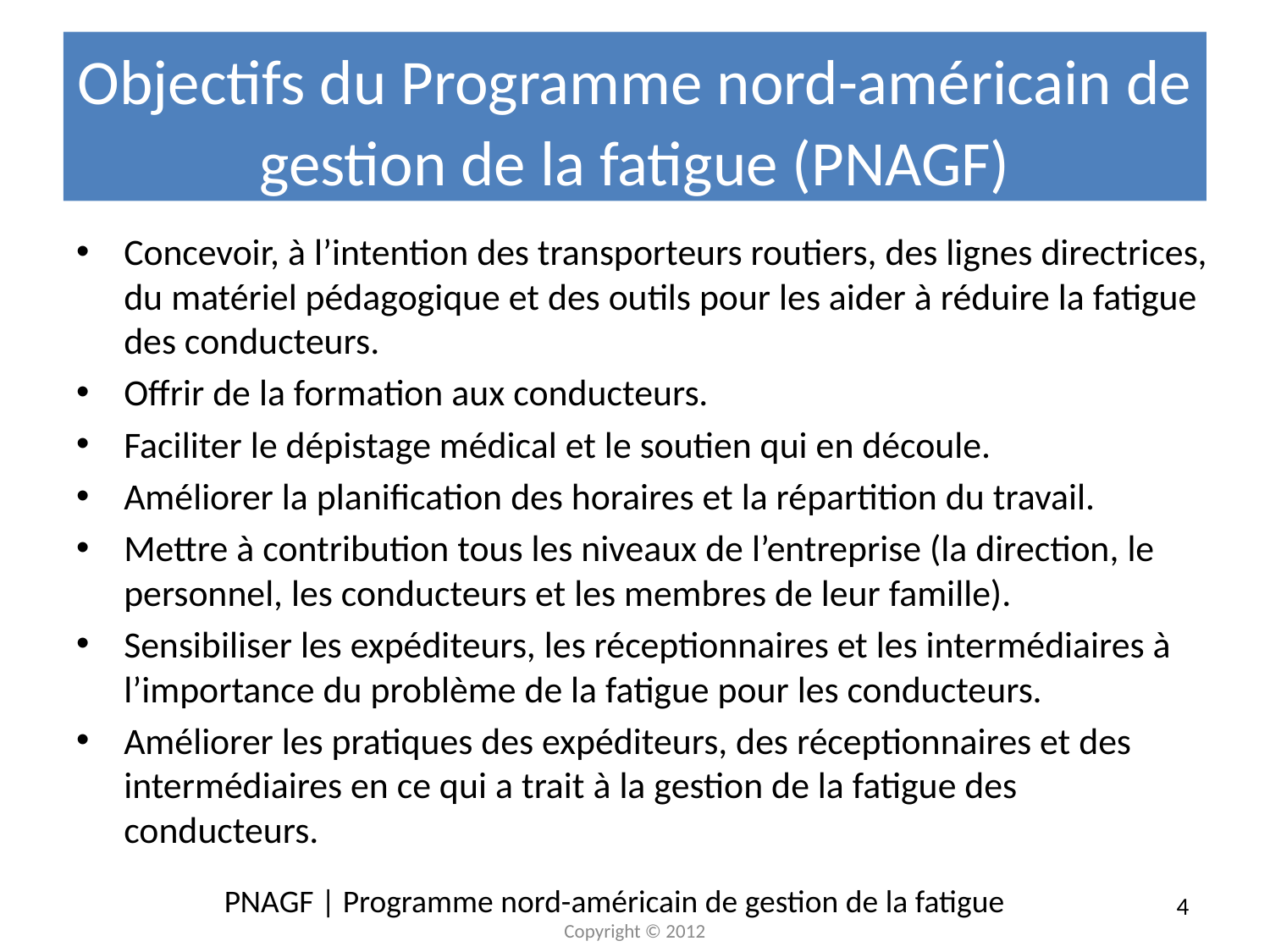

# Objectifs du Programme nord-américain de gestion de la fatigue (PNAGF)
Concevoir, à l’intention des transporteurs routiers, des lignes directrices, du matériel pédagogique et des outils pour les aider à réduire la fatigue des conducteurs.
Offrir de la formation aux conducteurs.
Faciliter le dépistage médical et le soutien qui en découle.
Améliorer la planification des horaires et la répartition du travail.
Mettre à contribution tous les niveaux de l’entreprise (la direction, le personnel, les conducteurs et les membres de leur famille).
Sensibiliser les expéditeurs, les réceptionnaires et les intermédiaires à l’importance du problème de la fatigue pour les conducteurs.
Améliorer les pratiques des expéditeurs, des réceptionnaires et des intermédiaires en ce qui a trait à la gestion de la fatigue des conducteurs.